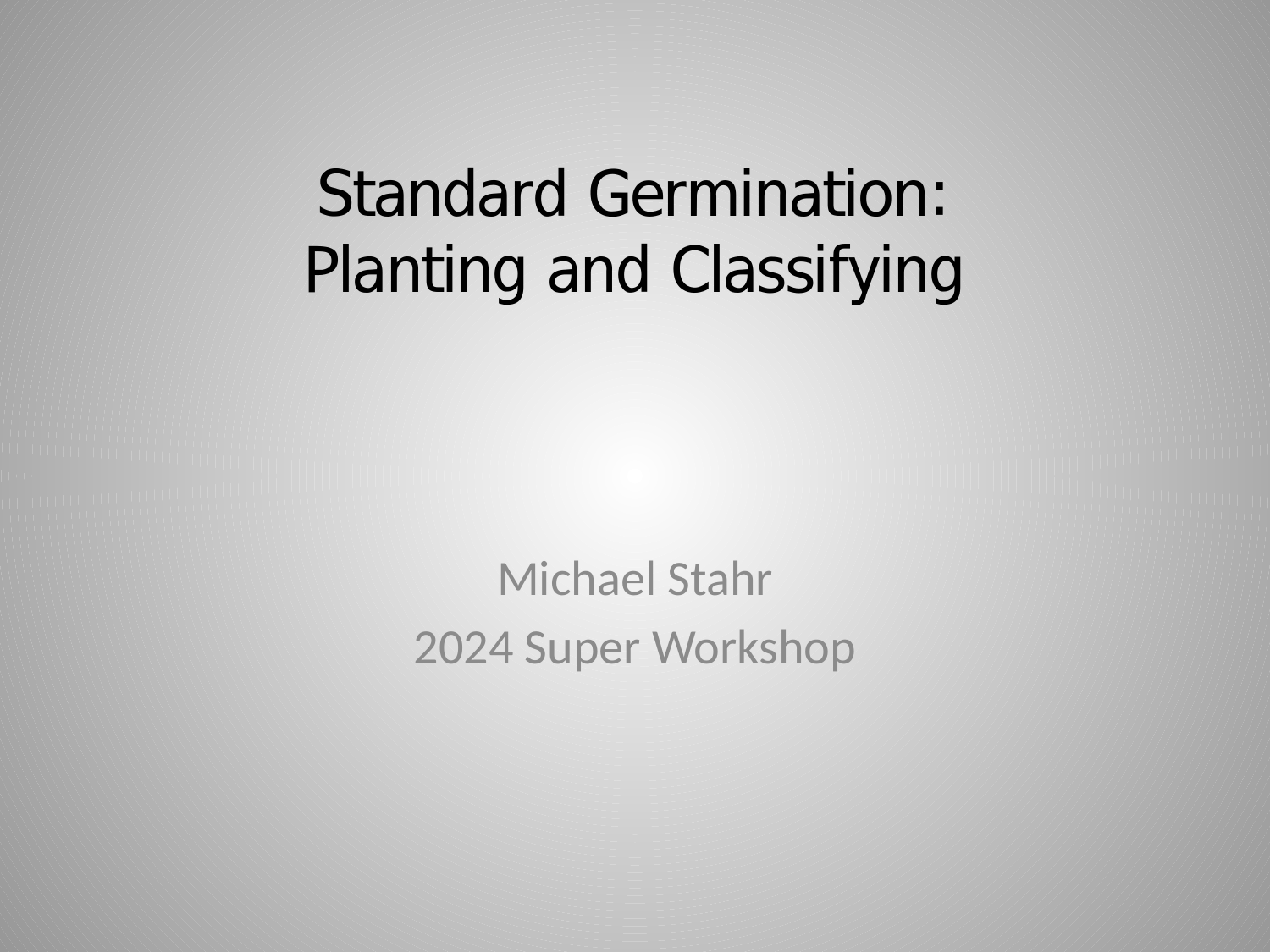

# Standard Germination: Planting and Classifying
Michael Stahr
2024 Super Workshop